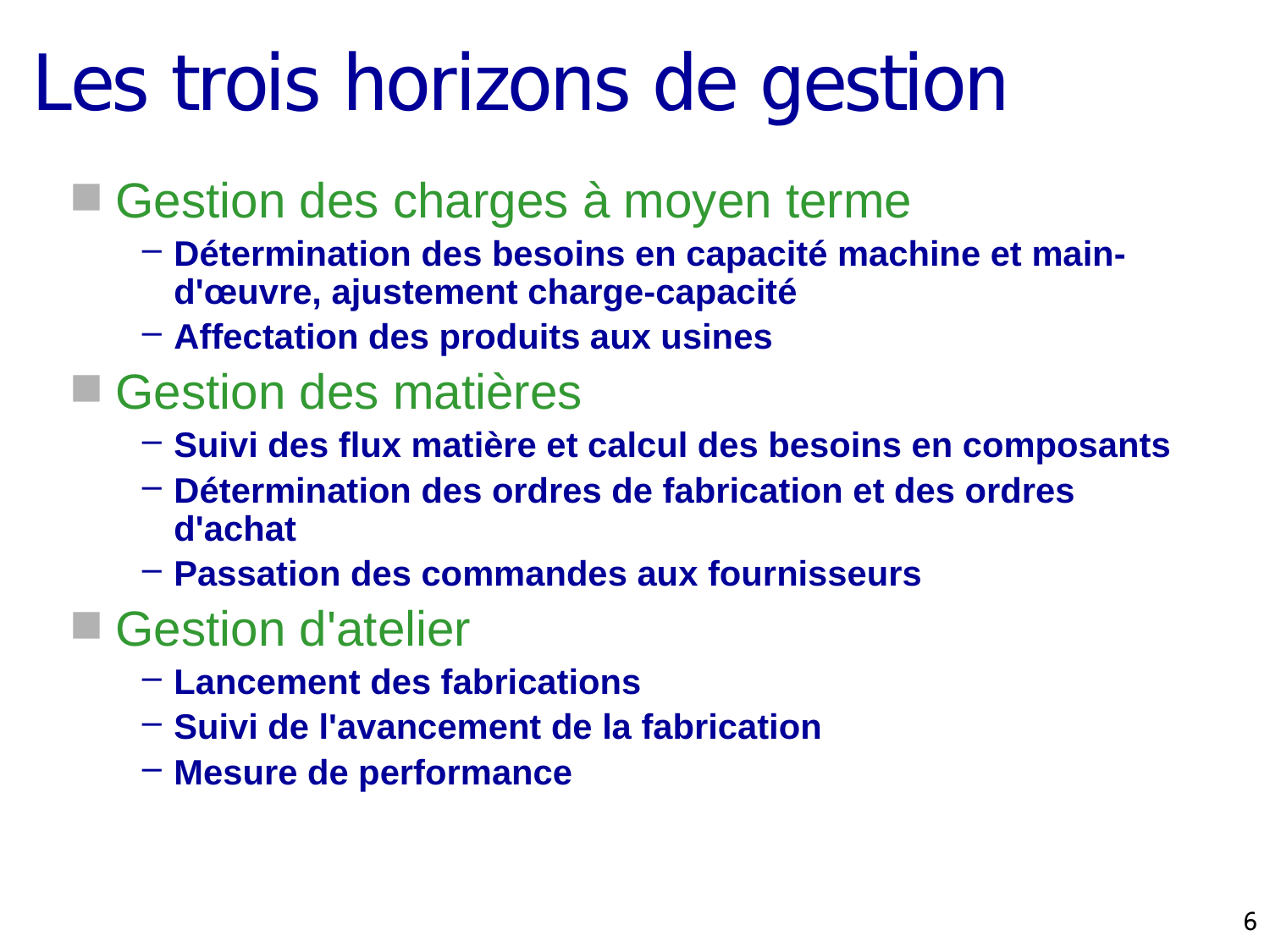

# Les trois horizons de gestion
Gestion des charges à moyen terme
Détermination des besoins en capacité machine et main-d'œuvre, ajustement charge-capacité
Affectation des produits aux usines
Gestion des matières
Suivi des flux matière et calcul des besoins en composants
Détermination des ordres de fabrication et des ordres d'achat
Passation des commandes aux fournisseurs
Gestion d'atelier
Lancement des fabrications
Suivi de l'avancement de la fabrication
Mesure de performance
6